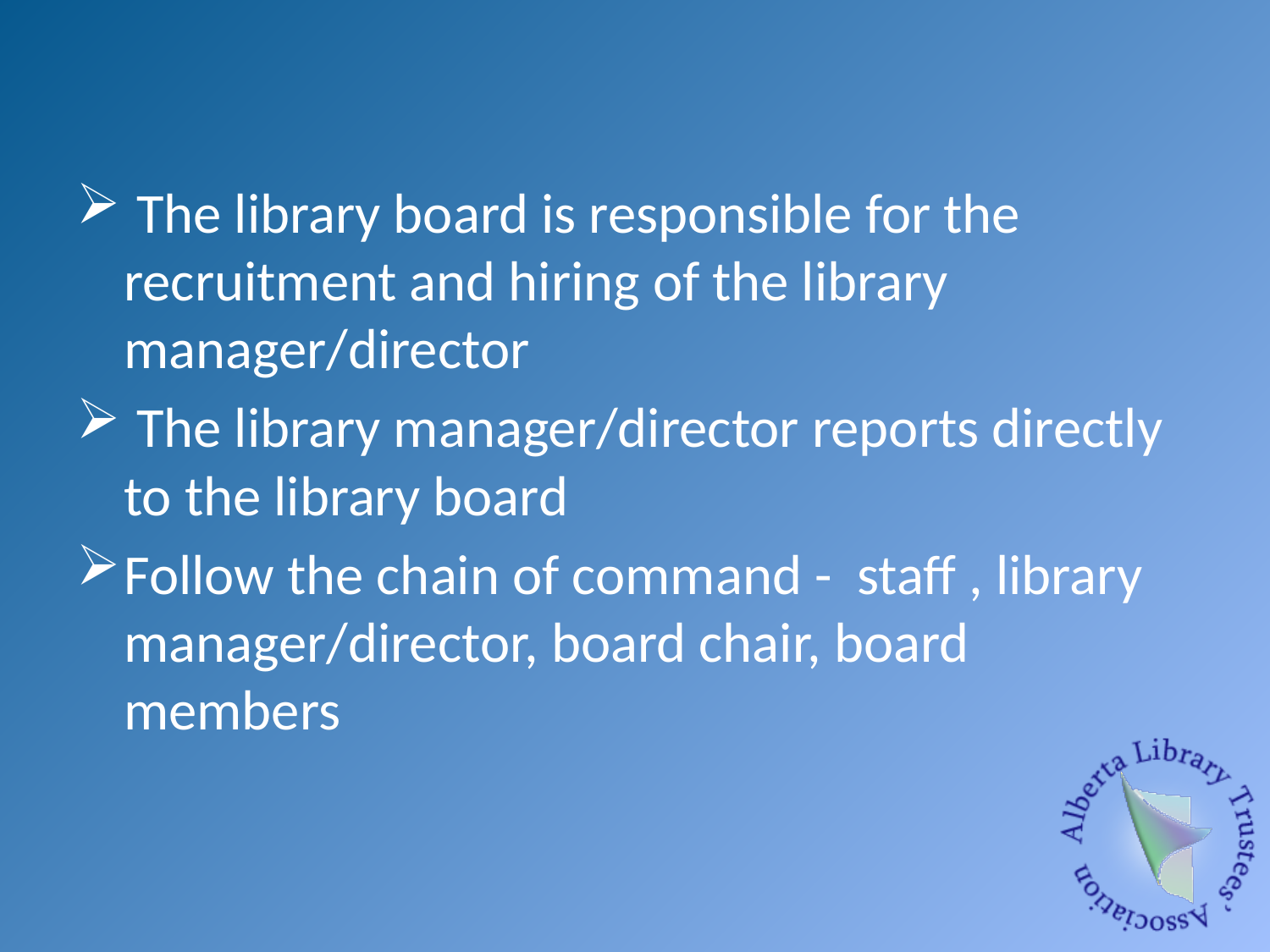

The library board is responsible for the recruitment and hiring of the library manager/director
 The library manager/director reports directly to the library board
Follow the chain of command -  staff , library manager/director, board chair, board members